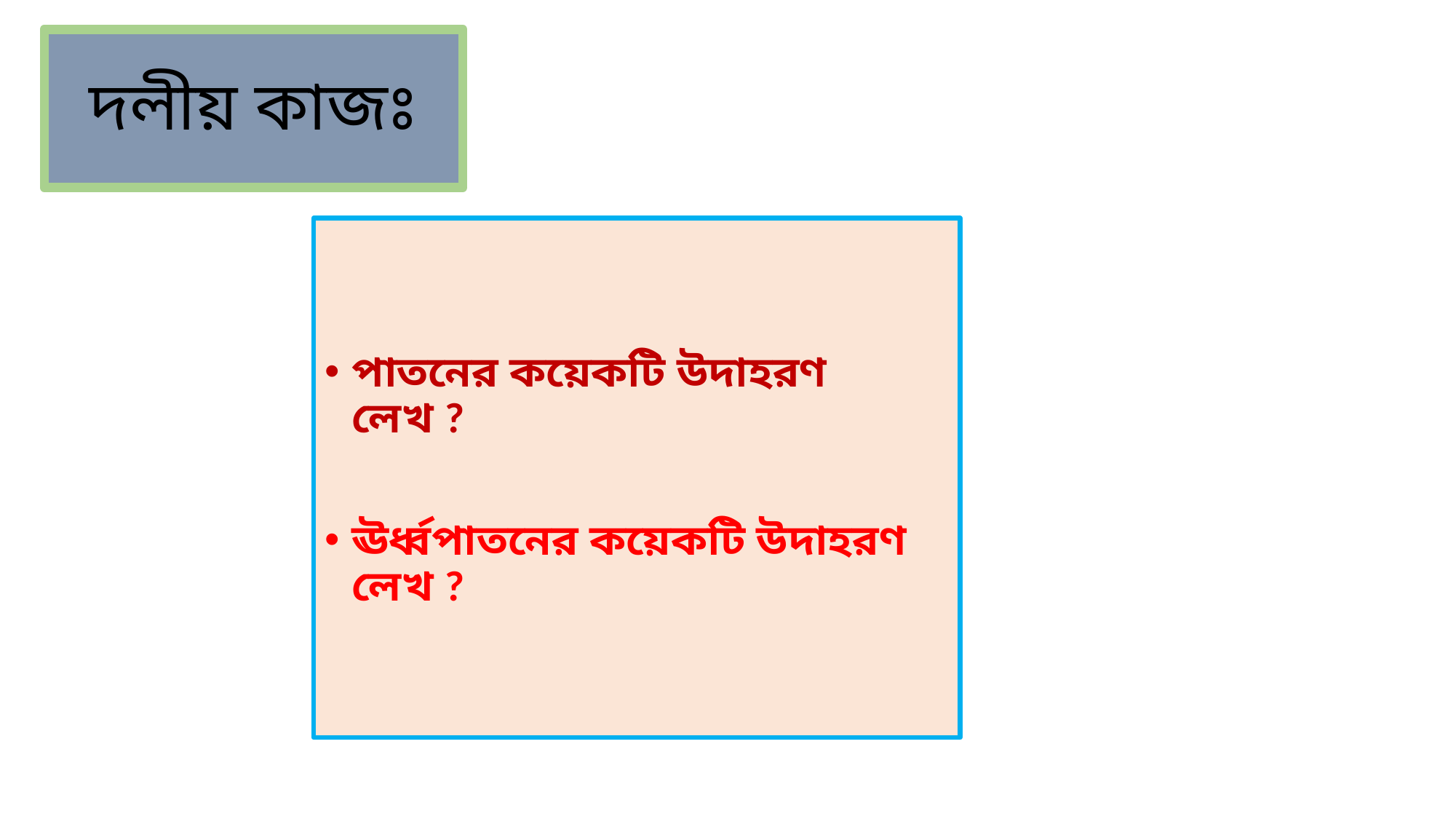

# দলীয় কাজঃ

পাতনের কয়েকটি উদাহরণ লেখ ?

ঊর্ধ্বপাতনের কয়েকটি উদাহরণ লেখ ?